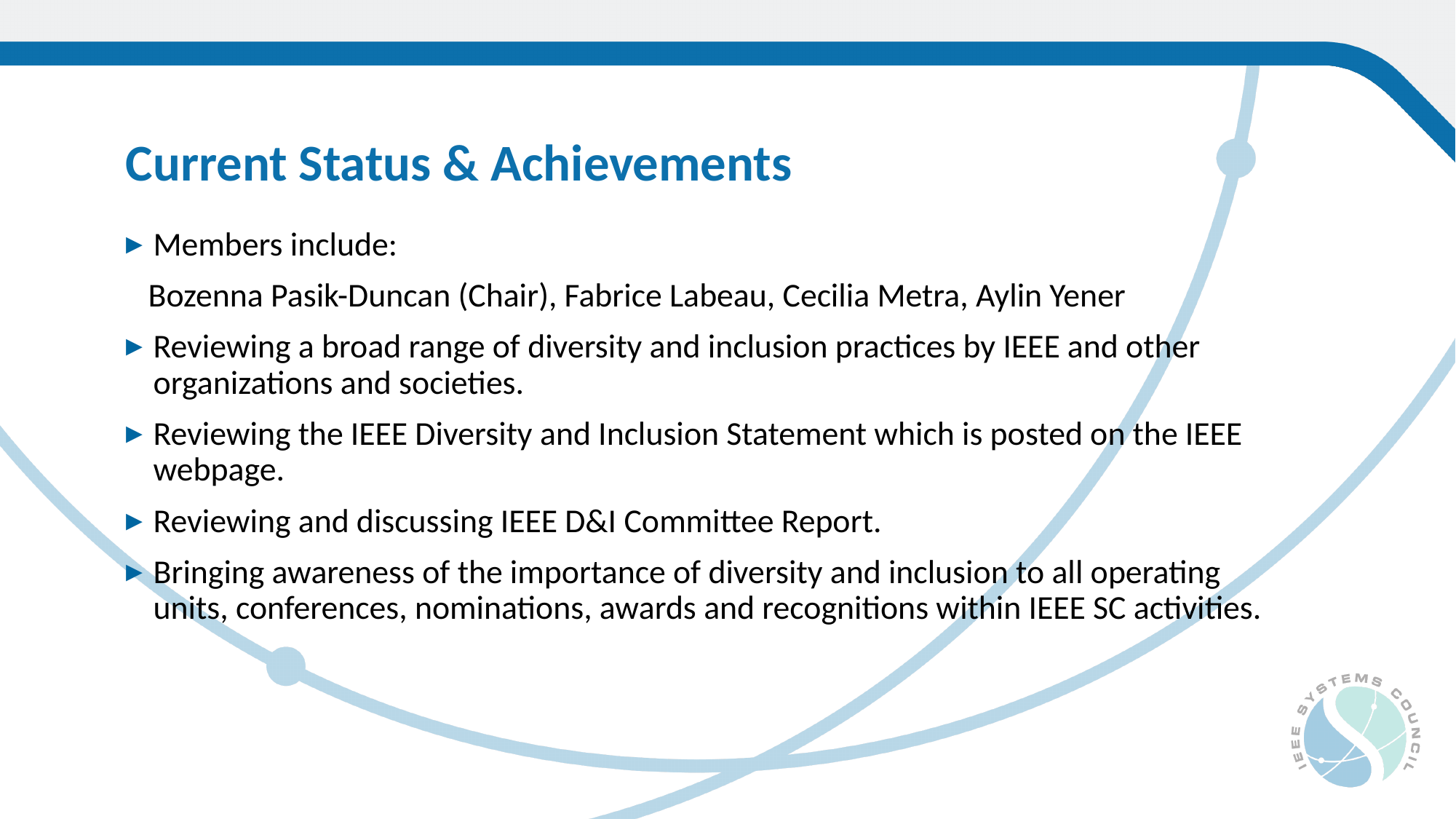

Current Status & Achievements
Members include:
   Bozenna Pasik-Duncan (Chair), Fabrice Labeau, Cecilia Metra, Aylin Yener
Reviewing a broad range of diversity and inclusion practices by IEEE and other organizations and societies.
Reviewing the IEEE Diversity and Inclusion Statement which is posted on the IEEE webpage.
Reviewing and discussing IEEE D&I Committee Report.
Bringing awareness of the importance of diversity and inclusion to all operating units, conferences, nominations, awards and recognitions within IEEE SC activities.